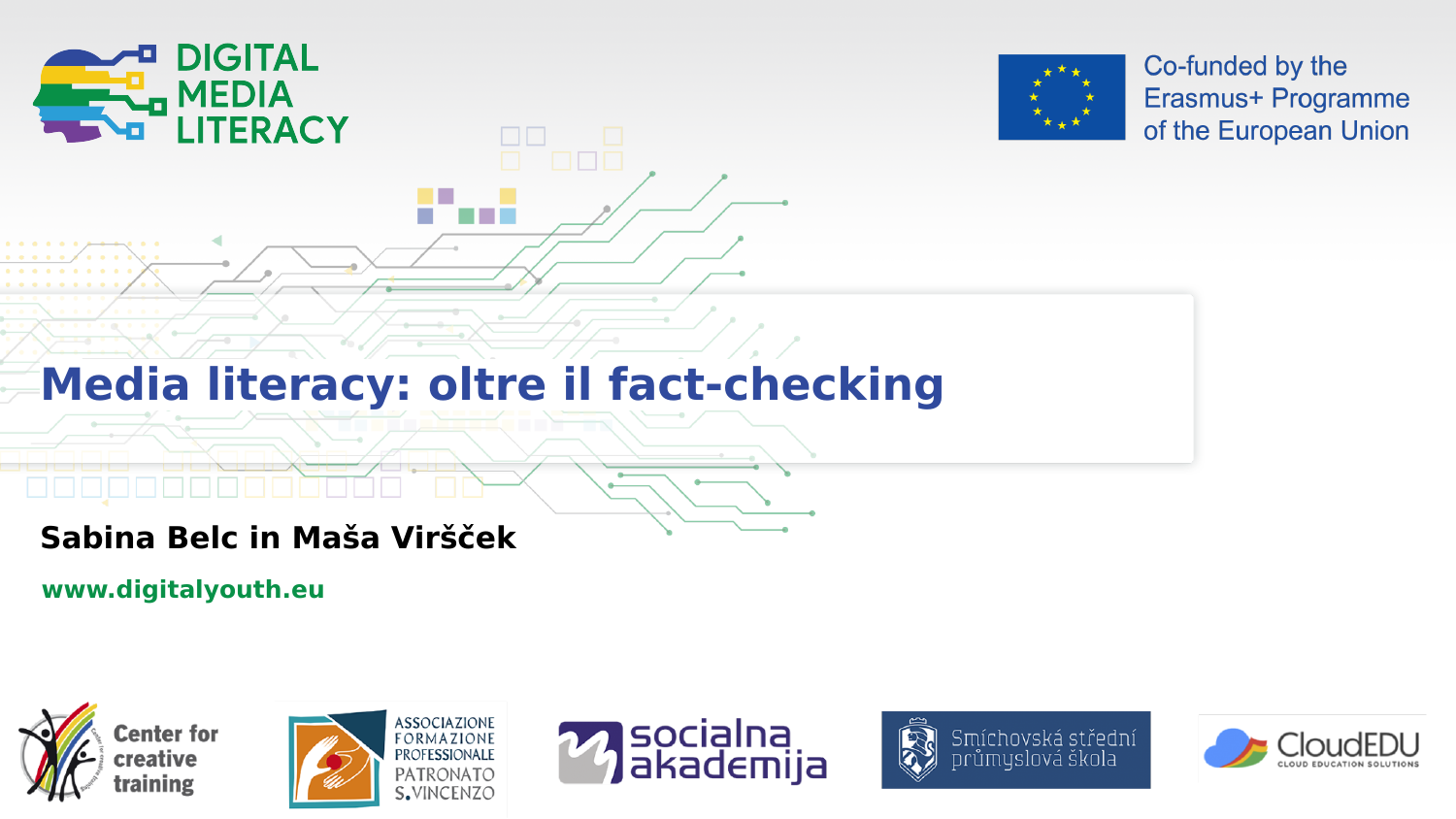

Media literacy: oltre il fact-checking
Sabina Belc in Maša Viršček
www.digitalyouth.eu